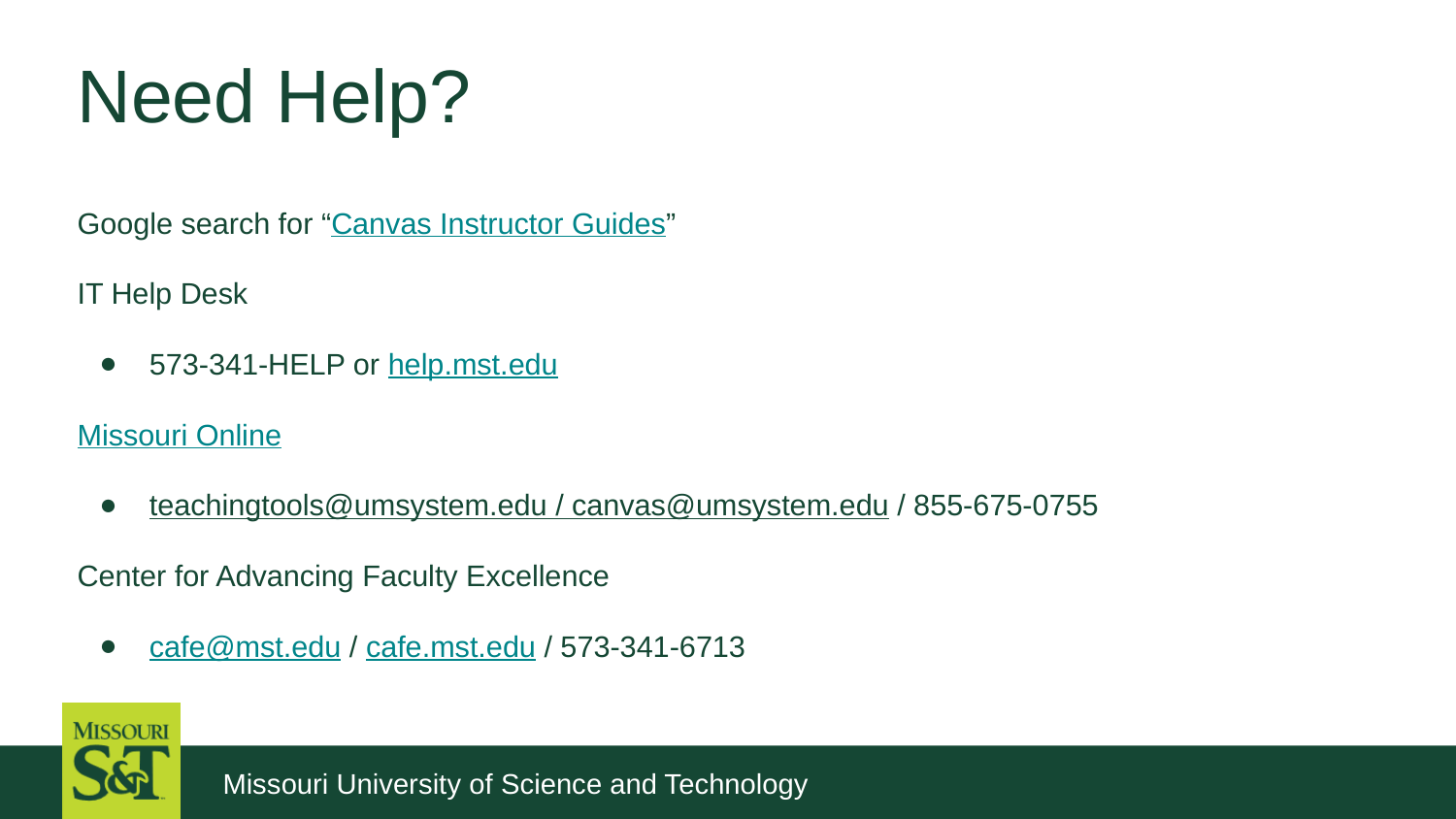

# Need Help?
Google search for “Canvas Instructor Guides”
IT Help Desk
573-341-HELP or help.mst.edu
Missouri Online
teachingtools@umsystem.edu / canvas@umsystem.edu / 855-675-0755
Center for Advancing Faculty Excellence
cafe@mst.edu / cafe.mst.edu / 573-341-6713
Missouri University of Science and Technology